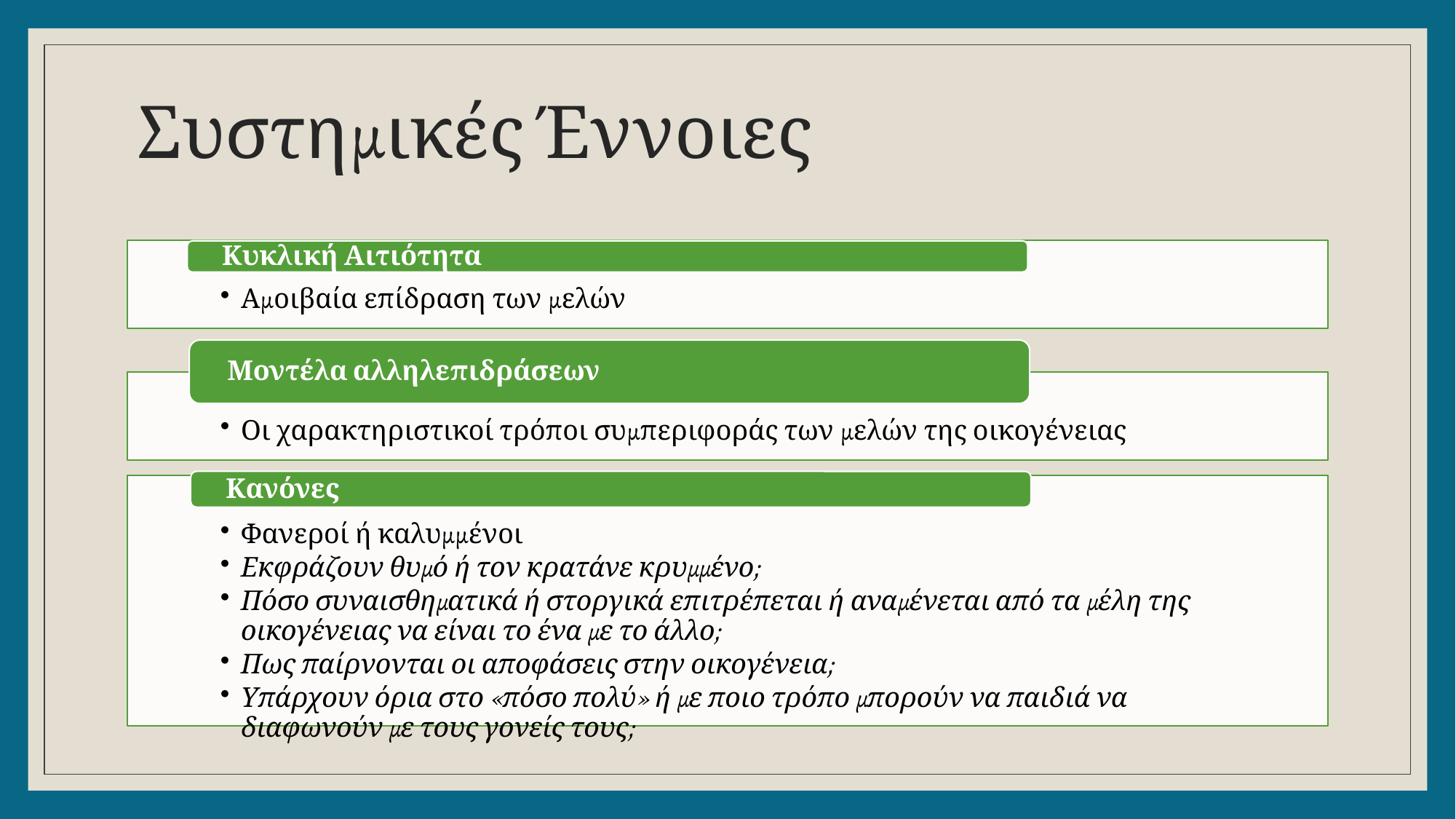

# Συστημικές Έννοιες
Αμοιβαία επίδραση των μελών
Κυκλική Αιτιότητα
Οι χαρακτηριστικοί τρόποι συμπεριφοράς των μελών της οικογένειας
Μοντέλα αλληλεπιδράσεων
Φανεροί ή καλυμμένοι
Εκφράζουν θυμό ή τον κρατάνε κρυμμένο;
Πόσο συναισθηματικά ή στοργικά επιτρέπεται ή αναμένεται από τα μέλη της οικογένειας να είναι το ένα με το άλλο;
Πως παίρνονται οι αποφάσεις στην οικογένεια;
Υπάρχουν όρια στο «πόσο πολύ» ή με ποιο τρόπο μπορούν να παιδιά να διαφωνούν με τους γονείς τους;
Κανόνες